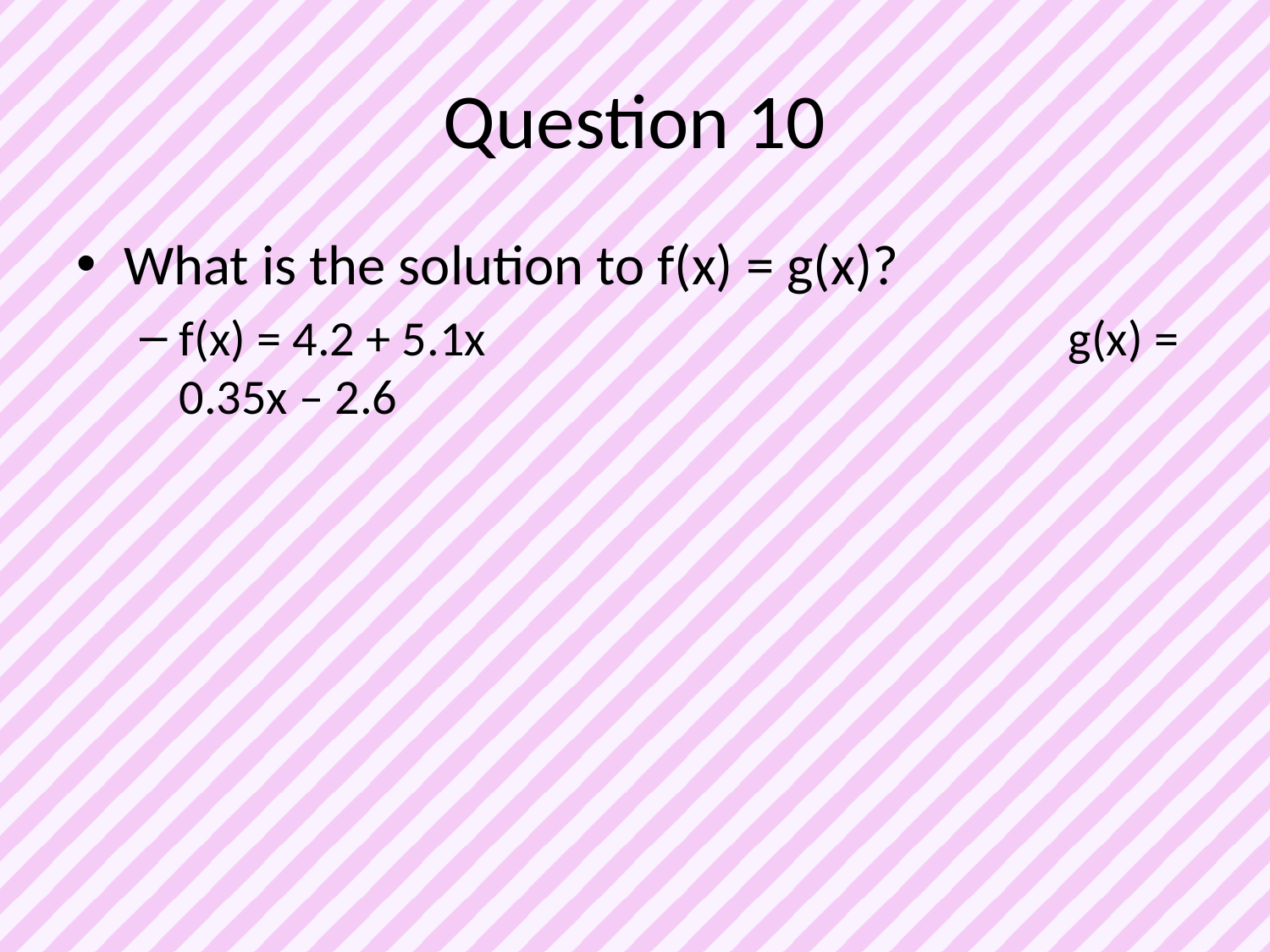

# Question 10
What is the solution to f(x) = g(x)?
f(x) = 4.2 + 5.1x					g(x) = 0.35x – 2.6